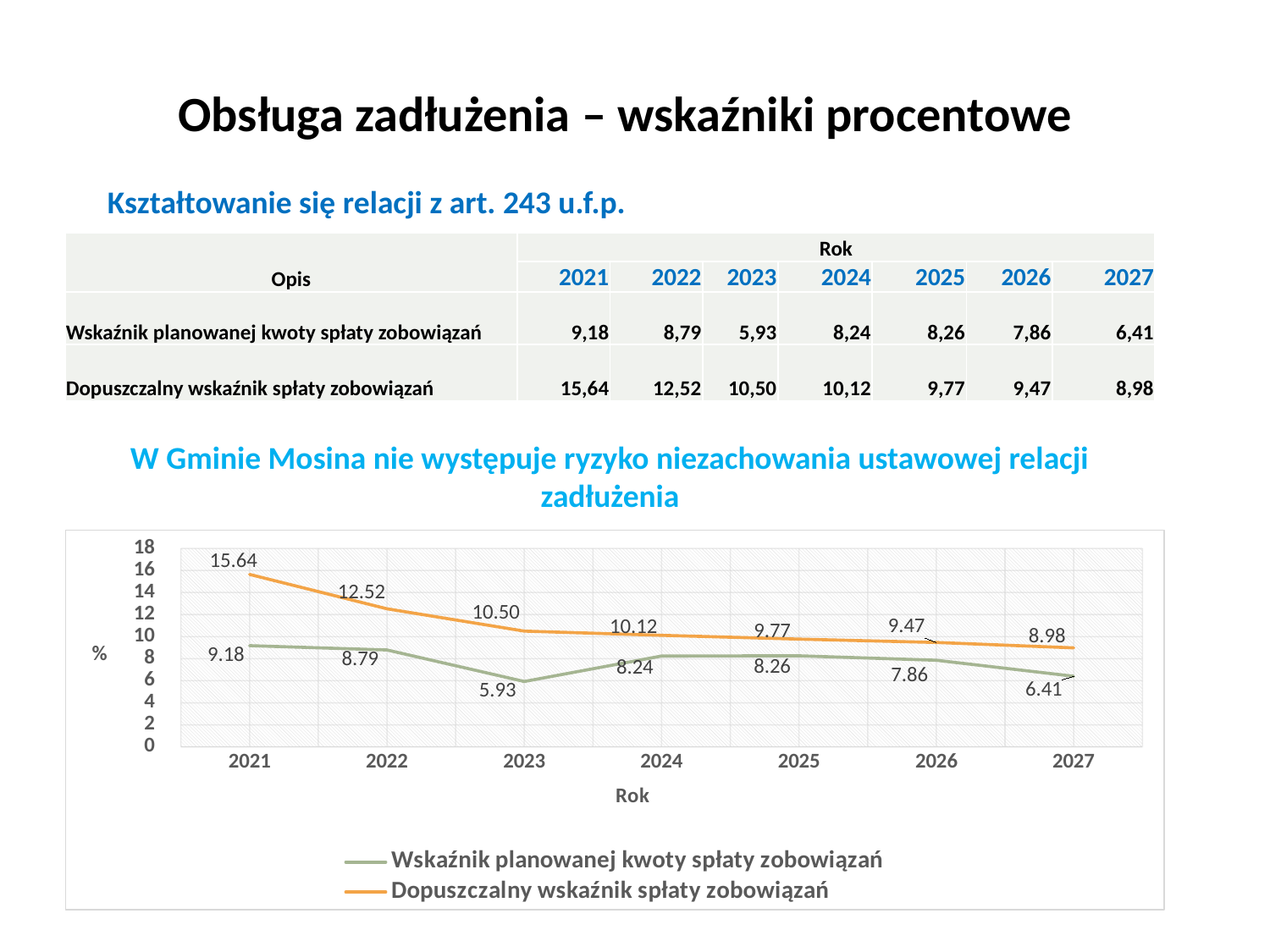

Obsługa zadłużenia – wskaźniki procentowe
Kształtowanie się relacji z art. 243 u.f.p.
| Opis | Rok |  |  |  |  |  |  |
| --- | --- | --- | --- | --- | --- | --- | --- |
|  | 2021 | 2022 | 2023 | 2024 | 2025 | 2026 | 2027 |
| Wskaźnik planowanej kwoty spłaty zobowiązań | 9,18 | 8,79 | 5,93 | 8,24 | 8,26 | 7,86 | 6,41 |
| Dopuszczalny wskaźnik spłaty zobowiązań | 15,64 | 12,52 | 10,50 | 10,12 | 9,77 | 9,47 | 8,98 |
W Gminie Mosina nie występuje ryzyko niezachowania ustawowej relacji zadłużenia

### Chart

| Category | Wskaźnik planowanej kwoty spłaty zobowiązań | Dopuszczalny wskaźnik spłaty zobowiązań |
|---|---|---|
| 2021 | 9.18 | 15.64 |
| 2022 | 8.79 | 12.52 |
| 2023 | 5.93 | 10.5 |
| 2024 | 8.24 | 10.12 |
| 2025 | 8.26 | 9.77 |
| 2026 | 7.86 | 9.47 |
| 2027 | 6.41 | 8.98 |